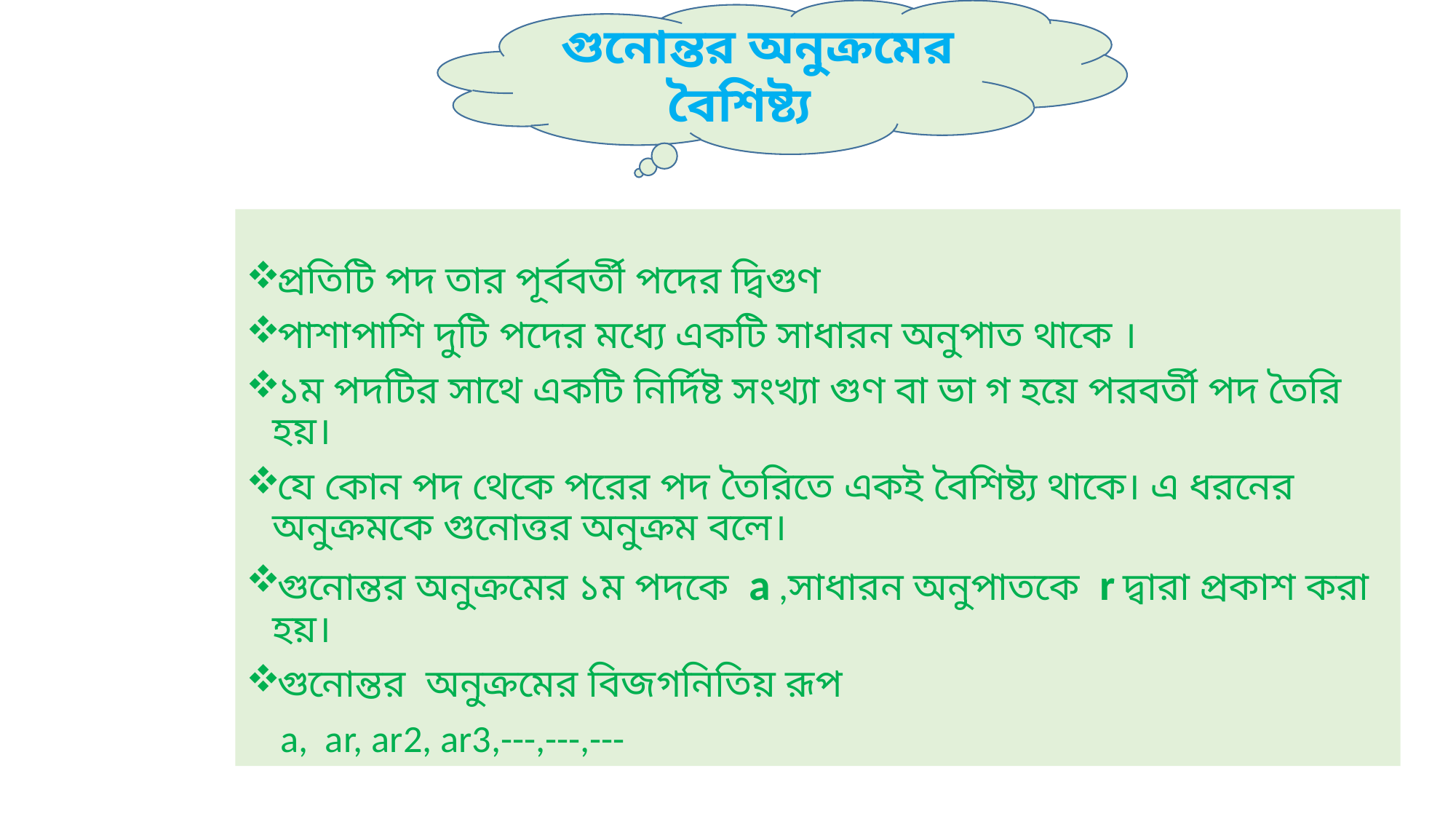

গুনোন্তর অনুক্রমের বৈশিষ্ট্য

প্রতিটি পদ তার পূর্ববর্তী পদের দ্বিগুণ
পাশাপাশি দুটি পদের মধ্যে একটি সাধারন অনুপাত থাকে ।
১ম পদটির সাথে একটি নির্দিষ্ট সংখ্যা গুণ বা ভা গ হয়ে পরবর্তী পদ তৈরি হয়।
যে কোন পদ থেকে পরের পদ তৈরিতে একই বৈশিষ্ট্য থাকে। এ ধরনের অনুক্রমকে গুনোত্তর অনুক্রম বলে।
গুনোন্তর অনুক্রমের ১ম পদকে  a ,সাধারন অনুপাতকে  r দ্বারা প্রকাশ করা হয়।
গুনোন্তর  অনুক্রমের বিজগনিতিয় রূপ
    a,  ar, ar2, ar3,---,---,---